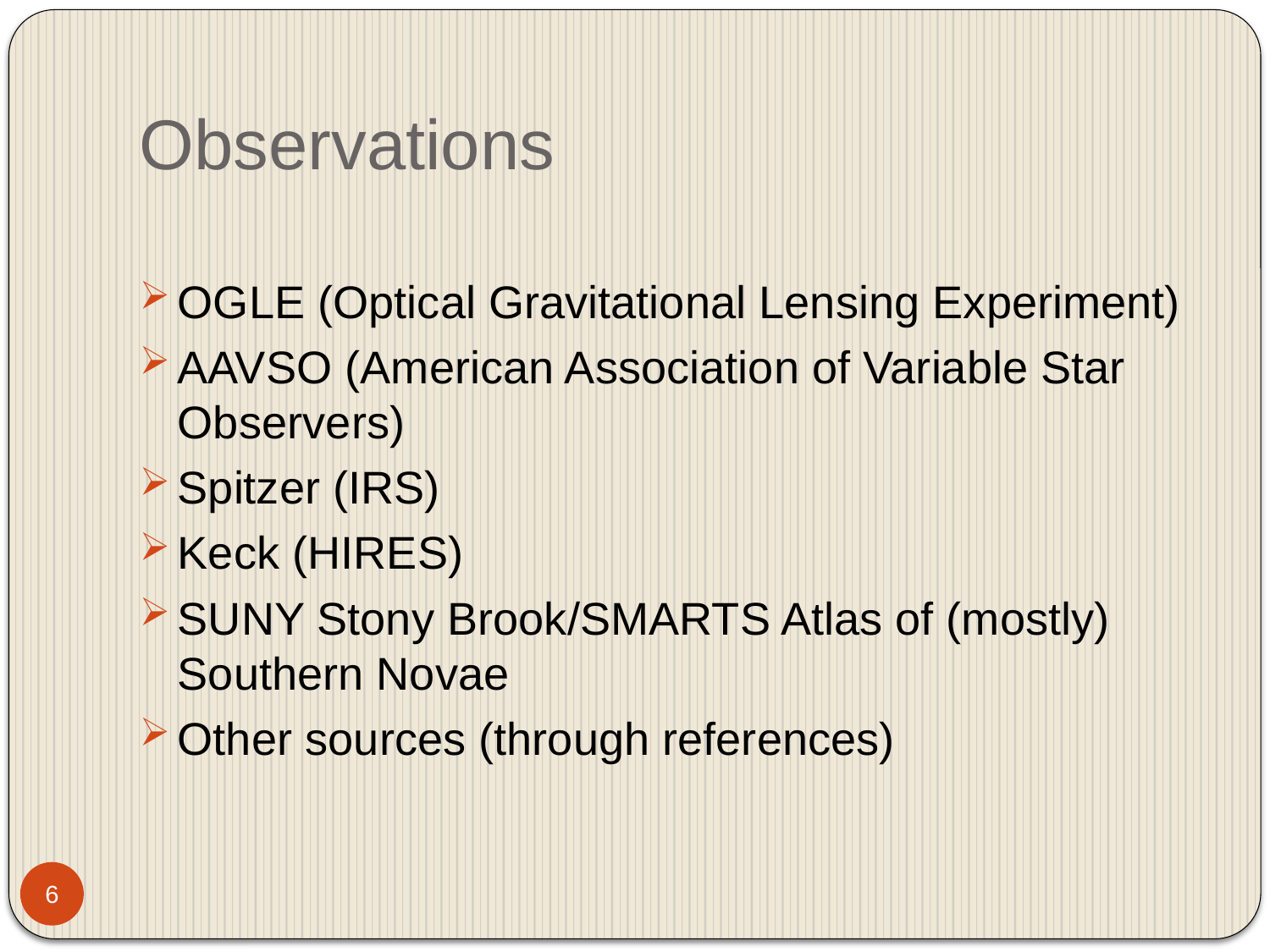

# Observations

OGLE (Optical Gravitational Lensing Experiment)
AAVSO (American Association of Variable Star Observers)
Spitzer (IRS)
Keck (HIRES)
SUNY Stony Brook/SMARTS Atlas of (mostly) Southern Novae
Other sources (through references)
6